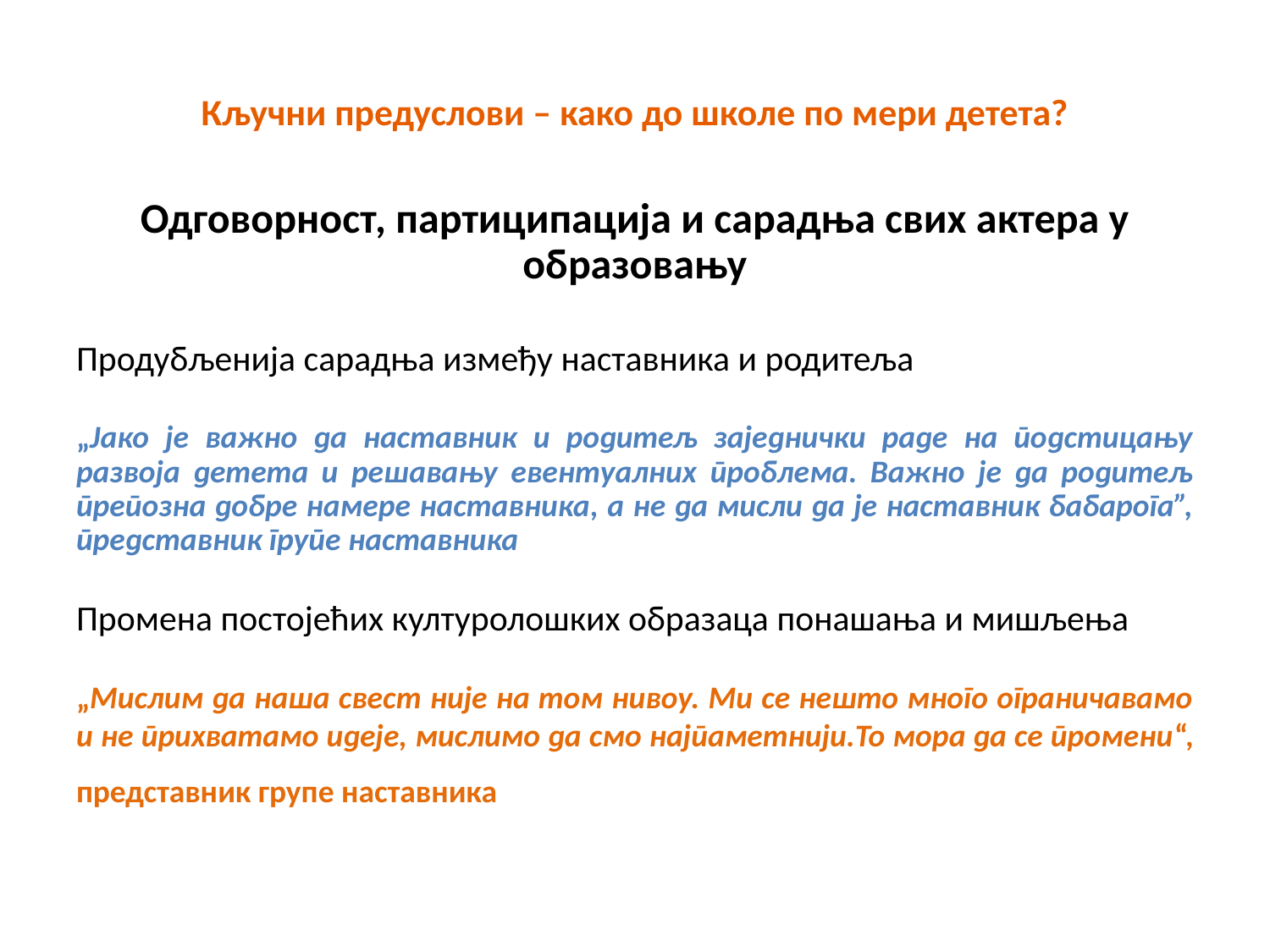

# Кључни предуслови – како до школе по мери детета?
Одговорност, партиципација и сарадња свих актера у образовању

Продубљенија сарадња између наставника и родитеља

„Јако је важно да наставник и родитељ заједнички раде на подстицању развоја детета и решaвању евентуалних проблема. Важно је да родитељ препозна добре намере наставника, а не да мисли да је наставник бабарога”, представник групе наставника

Промена постојећих културолошких образаца понашања и мишљења

„Мислим да наша свест није на том нивоу. Ми се нешто много ограничавамо и не прихватамо идеје, мислимо да смо најпаметнији.То мора да се промени“, представник групе наставника